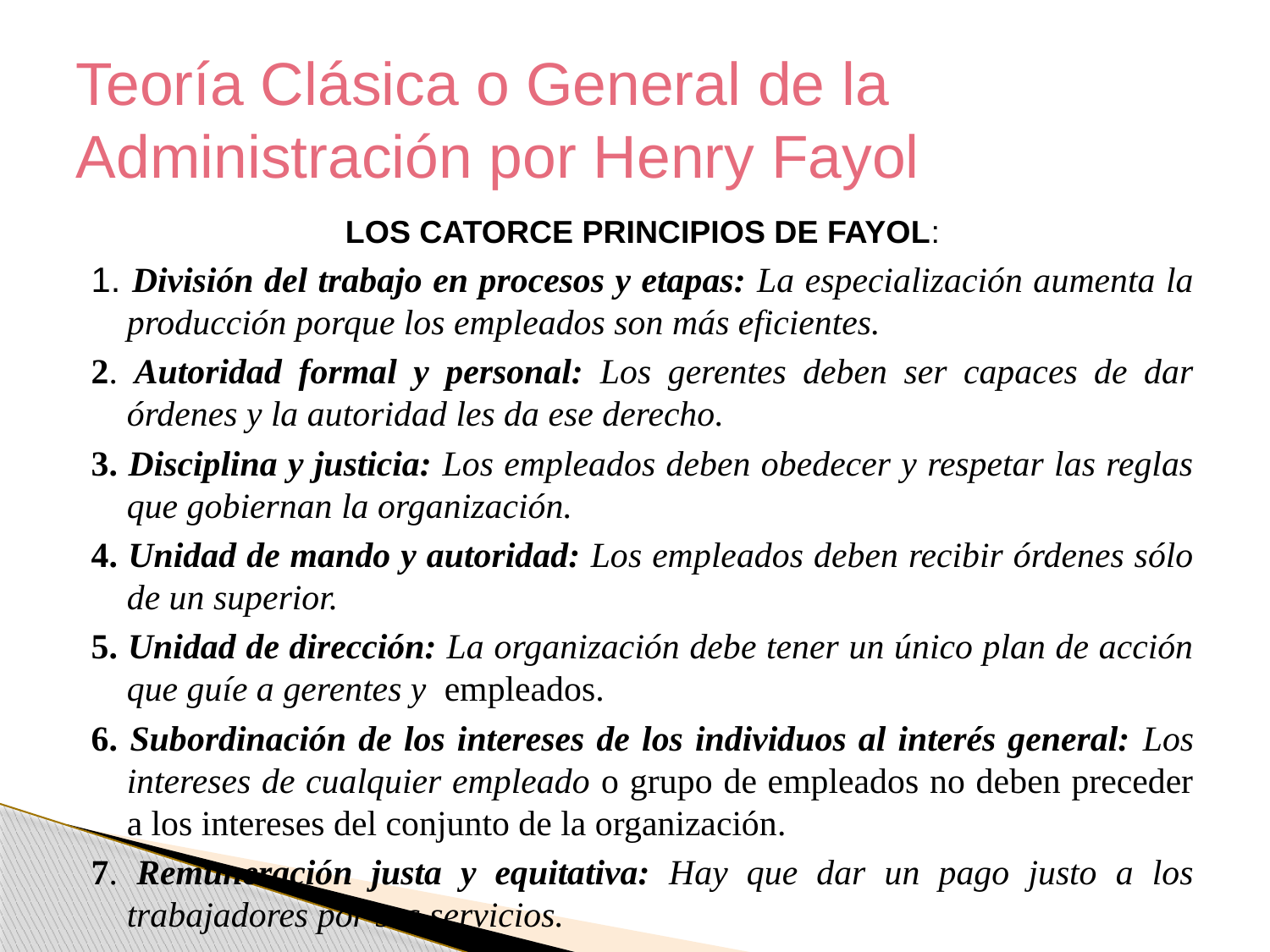

# Teoría Clásica o General de la Administración por Henry Fayol
LOS CATORCE PRINCIPIOS DE FAYOL:
1. División del trabajo en procesos y etapas: La especialización aumenta la producción porque los empleados son más eficientes.
2. Autoridad formal y personal: Los gerentes deben ser capaces de dar órdenes y la autoridad les da ese derecho.
3. Disciplina y justicia: Los empleados deben obedecer y respetar las reglas que gobiernan la organización.
4. Unidad de mando y autoridad: Los empleados deben recibir órdenes sólo de un superior.
5. Unidad de dirección: La organización debe tener un único plan de acción que guíe a gerentes y  empleados.
6. Subordinación de los intereses de los individuos al interés general: Los intereses de cualquier empleado o grupo de empleados no deben preceder a los intereses del conjunto de la organización.
7. Remuneración justa y equitativa: Hay que dar un pago justo a los trabajadores por sus servicios.